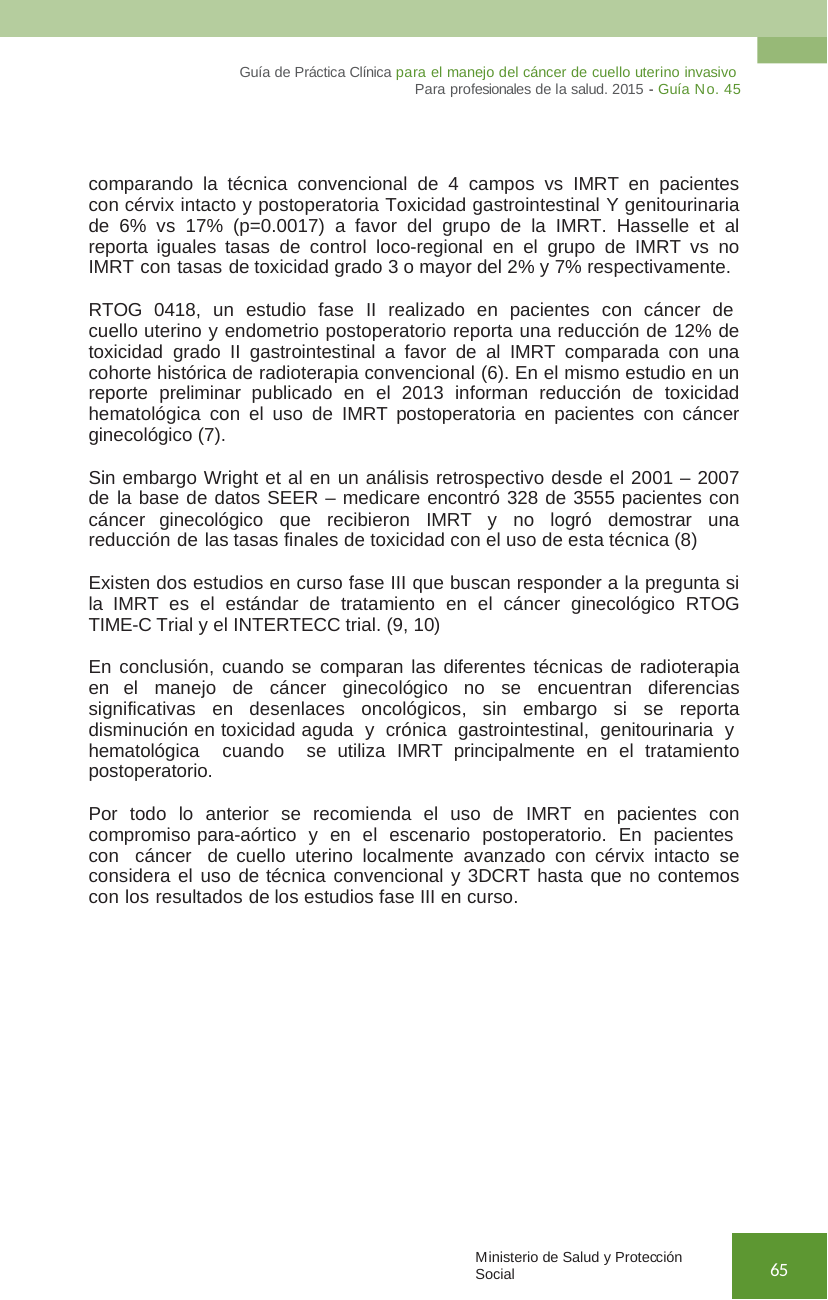

Guía de Práctica Clínica para el manejo del cáncer de cuello uterino invasivo
Para profesionales de la salud. 2015 - Guía No. 45
comparando la técnica convencional de 4 campos vs IMRT en pacientes con cérvix intacto y postoperatoria Toxicidad gastrointestinal Y genitourinaria de 6% vs 17% (p=0.0017) a favor del grupo de la IMRT. Hasselle et al reporta iguales tasas de control loco-regional en el grupo de IMRT vs no IMRT con tasas de toxicidad grado 3 o mayor del 2% y 7% respectivamente.

RTOG  0418,  un  estudio  fase  II  realizado  en  pacientes  con  cáncer  de  cuello uterino y endometrio postoperatorio reporta una reducción de 12% de toxicidad grado II gastrointestinal a favor de al IMRT comparada con una cohorte histórica de radioterapia convencional (6). En el mismo estudio en un reporte preliminar publicado en el 2013 informan reducción de toxicidad hematológica con el uso de IMRT postoperatoria en pacientes con cáncer ginecológico (7).

Sin embargo Wright et al en un análisis retrospectivo desde el 2001 – 2007 de la base de datos SEER – medicare encontró 328 de 3555 pacientes con cáncer ginecológico que recibieron IMRT y no logró demostrar una reducción de las tasas finales de toxicidad con el uso de esta técnica (8)

Existen dos estudios en curso fase III que buscan responder a la pregunta si la IMRT es el estándar de tratamiento en el cáncer ginecológico RTOG TIME-C Trial y el INTERTECC trial. (9, 10)

En conclusión, cuando se comparan las diferentes técnicas de radioterapia en el manejo de cáncer ginecológico no se encuentran diferencias significativas en desenlaces oncológicos, sin embargo si se reporta disminución en toxicidad aguda  y  crónica  gastrointestinal,  genitourinaria  y  hematológica  cuando  se utiliza IMRT principalmente en el tratamiento postoperatorio.

Por todo lo anterior se recomienda el uso de IMRT en pacientes con compromiso para-aórtico  y  en  el  escenario  postoperatorio.  En  pacientes  con  cáncer  de cuello uterino localmente avanzado con cérvix intacto se considera el uso de técnica convencional y 3DCRT hasta que no contemos con los resultados de los estudios fase III en curso.

Ministerio de Salud y Protección Social
65